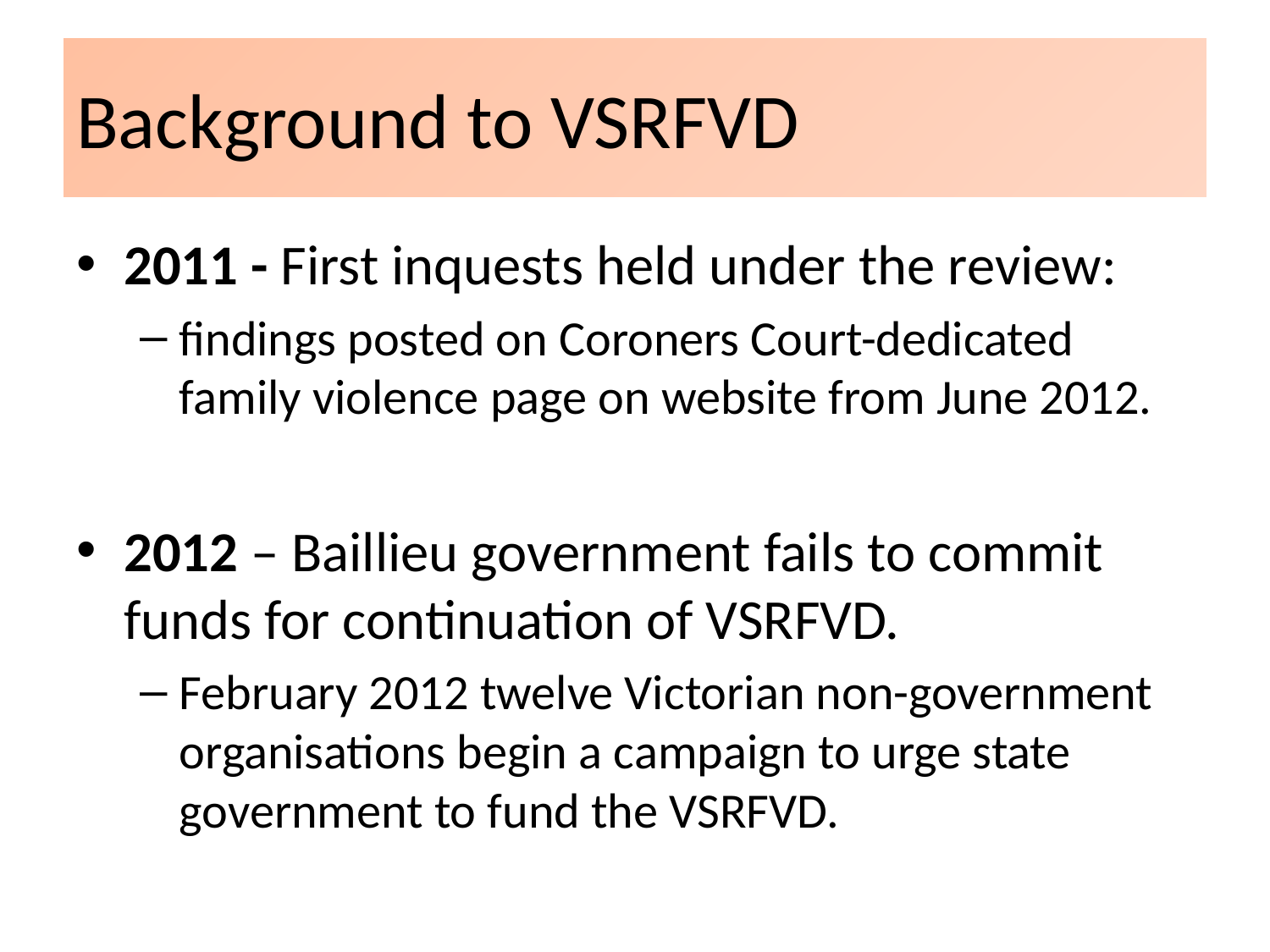

# Background to VSRFVD
2011 - First inquests held under the review:
findings posted on Coroners Court-dedicated family violence page on website from June 2012.

2012 – Baillieu government fails to commit funds for continuation of VSRFVD.
February 2012 twelve Victorian non-government organisations begin a campaign to urge state government to fund the VSRFVD.